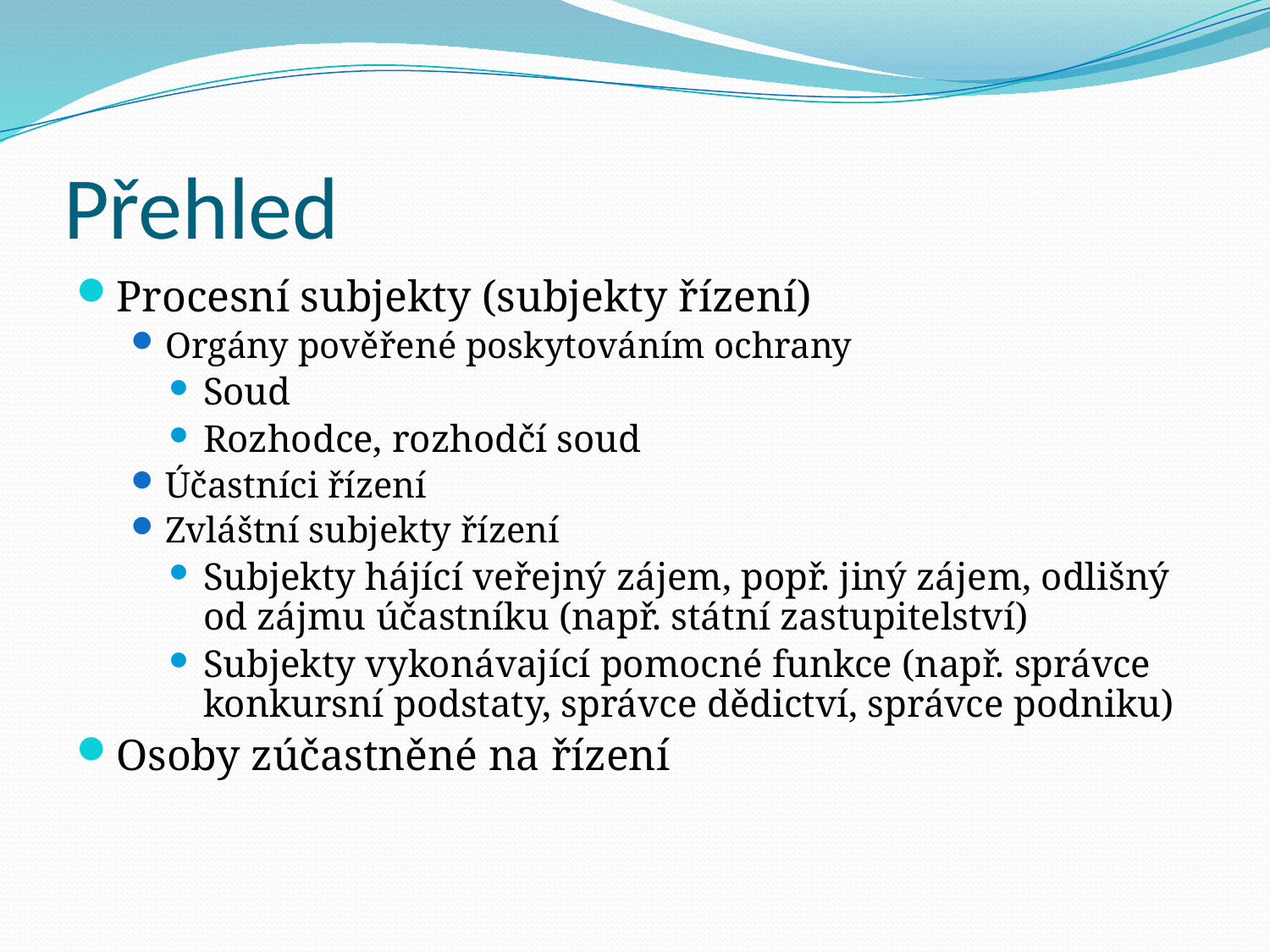

# Přehled
Procesní subjekty (subjekty řízení)
Orgány pověřené poskytováním ochrany
Soud
Rozhodce, rozhodčí soud
Účastníci řízení
Zvláštní subjekty řízení
Subjekty hájící veřejný zájem, popř. jiný zájem, odlišný od zájmu účastníku (např. státní zastupitelství)
Subjekty vykonávající pomocné funkce (např. správce konkursní podstaty, správce dědictví, správce podniku)
Osoby zúčastněné na řízení